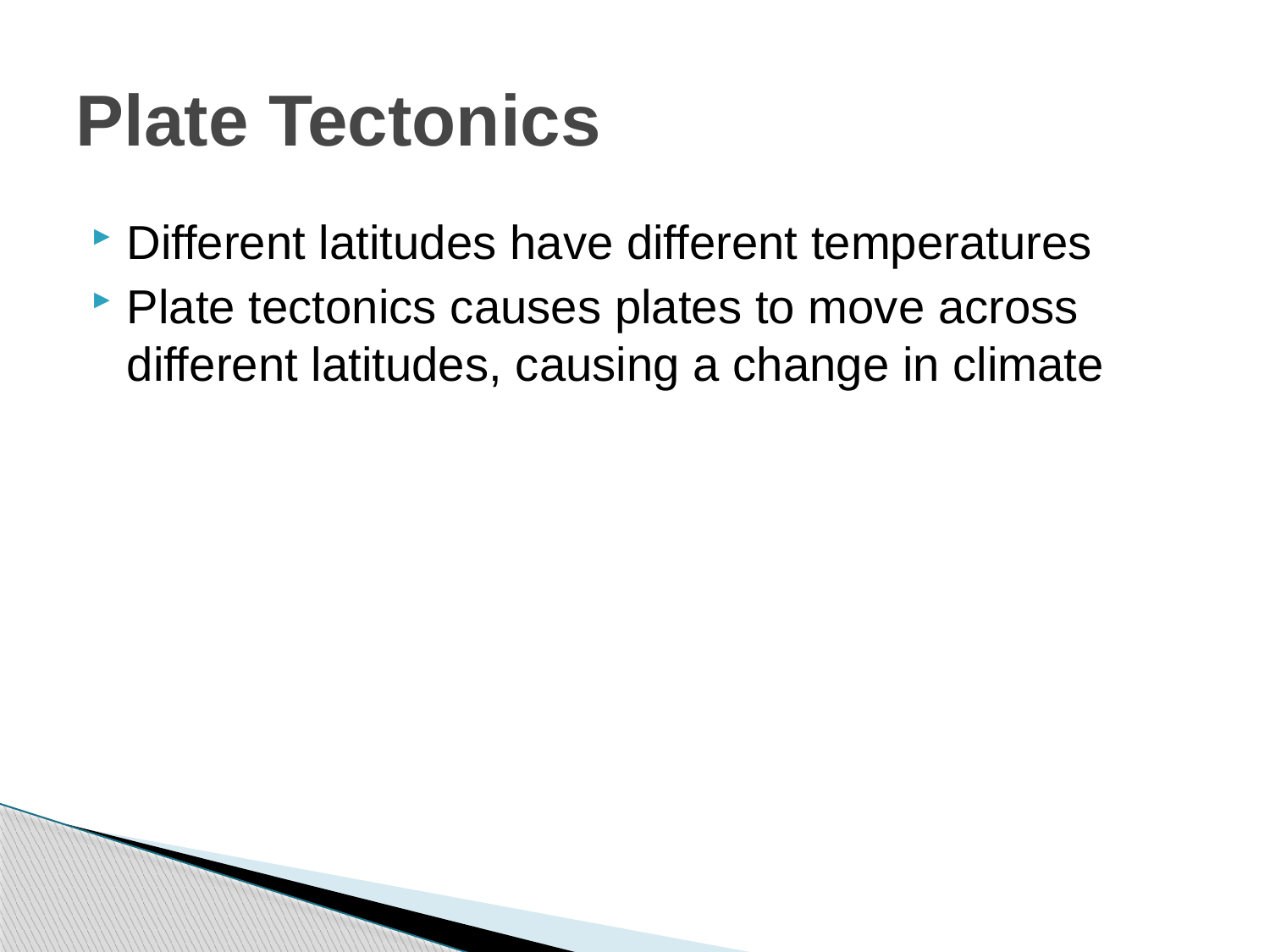

# Plate Tectonics
Different latitudes have different temperatures
Plate tectonics causes plates to move across different latitudes, causing a change in climate